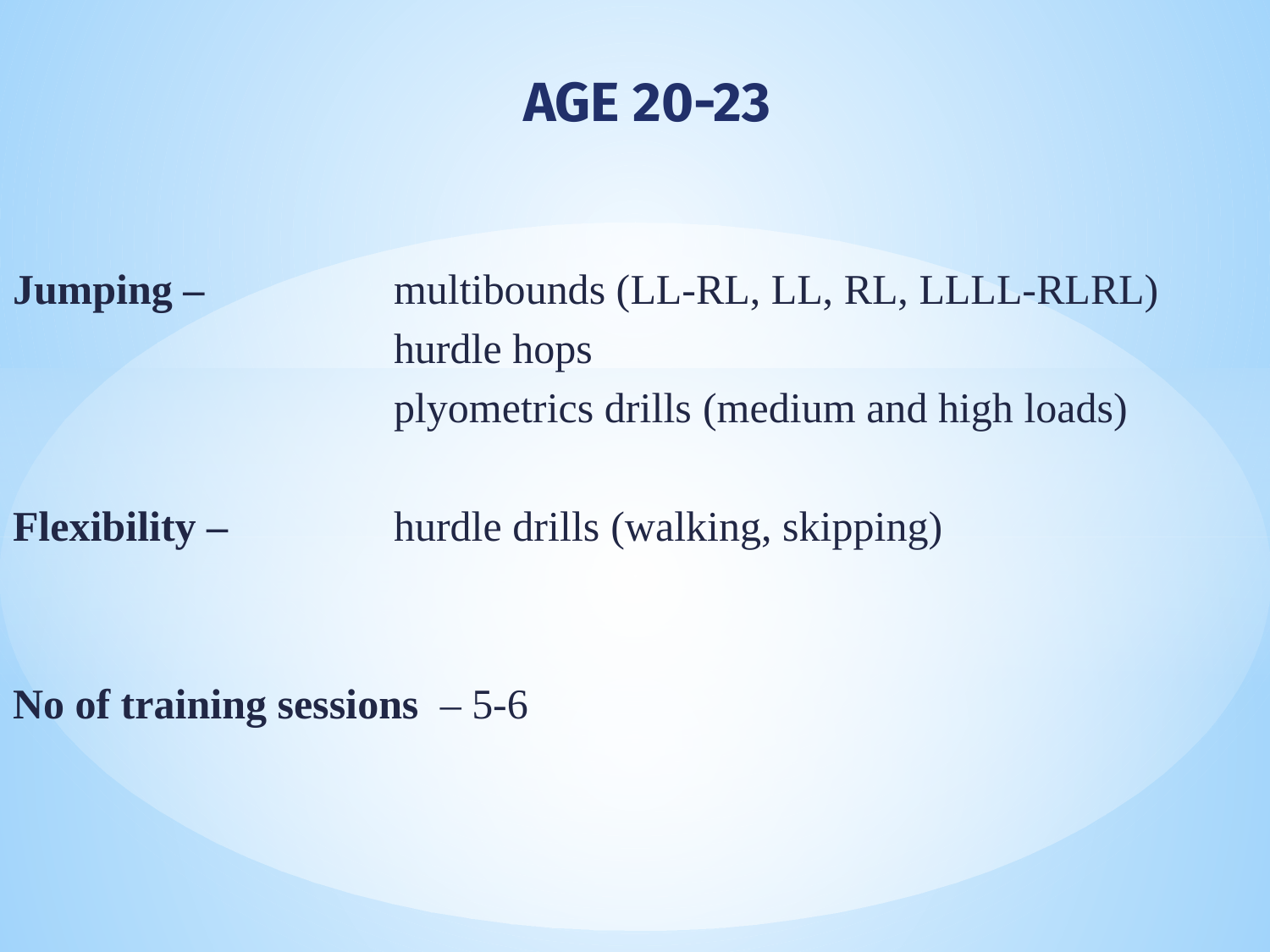

# AGE 20-23

Jumping –      	multibounds (LL-RL, LL, RL, LLLL-RLRL)
			hurdle hops
			plyometrics drills (medium and high loads)

Flexibility – 		hurdle drills (walking, skipping)

No of training sessions  – 5-6